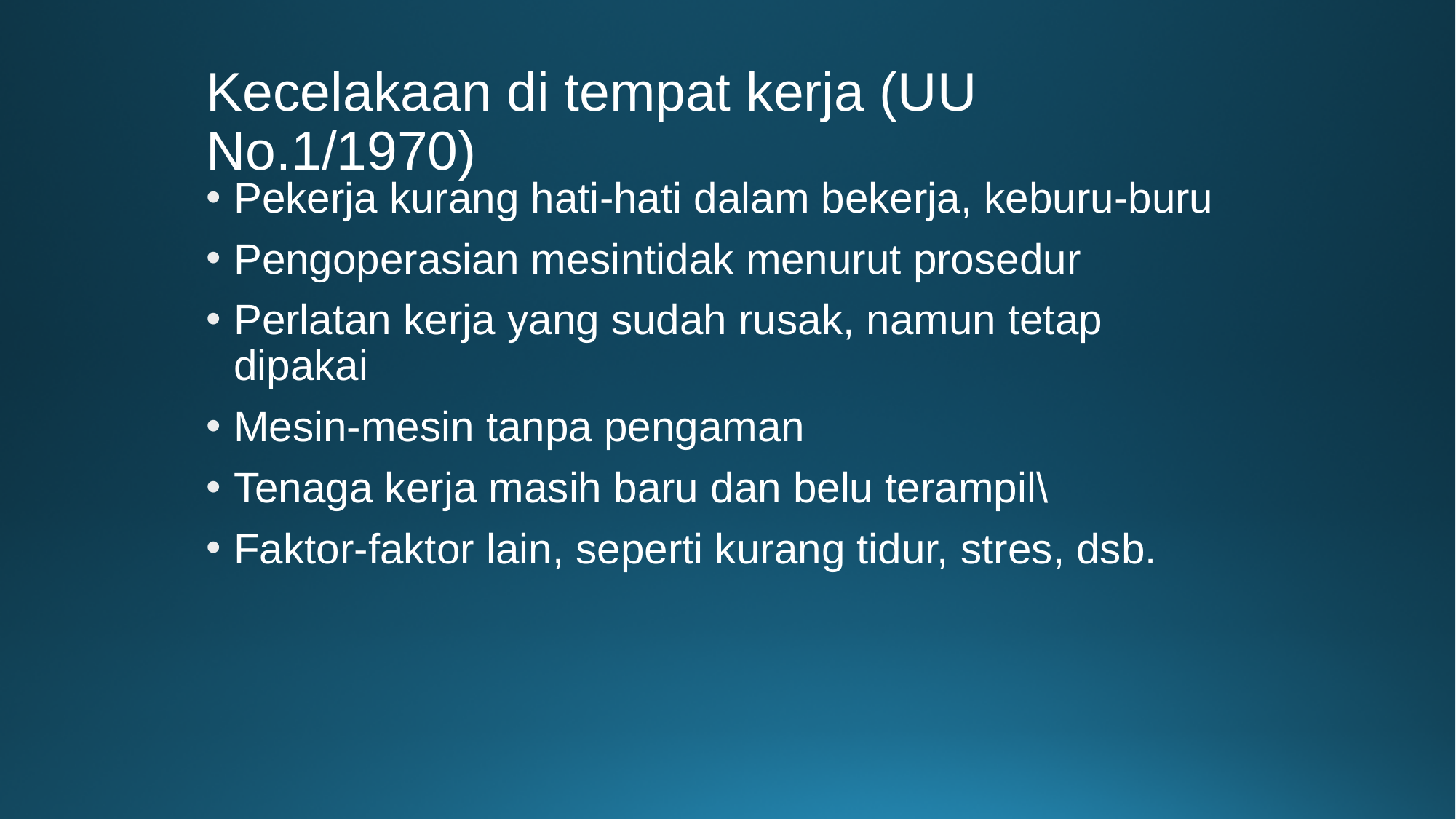

# Kecelakaan di tempat kerja (UU No.1/1970)
Pekerja kurang hati-hati dalam bekerja, keburu-buru
Pengoperasian mesintidak menurut prosedur
Perlatan kerja yang sudah rusak, namun tetap dipakai
Mesin-mesin tanpa pengaman
Tenaga kerja masih baru dan belu terampil\
Faktor-faktor lain, seperti kurang tidur, stres, dsb.